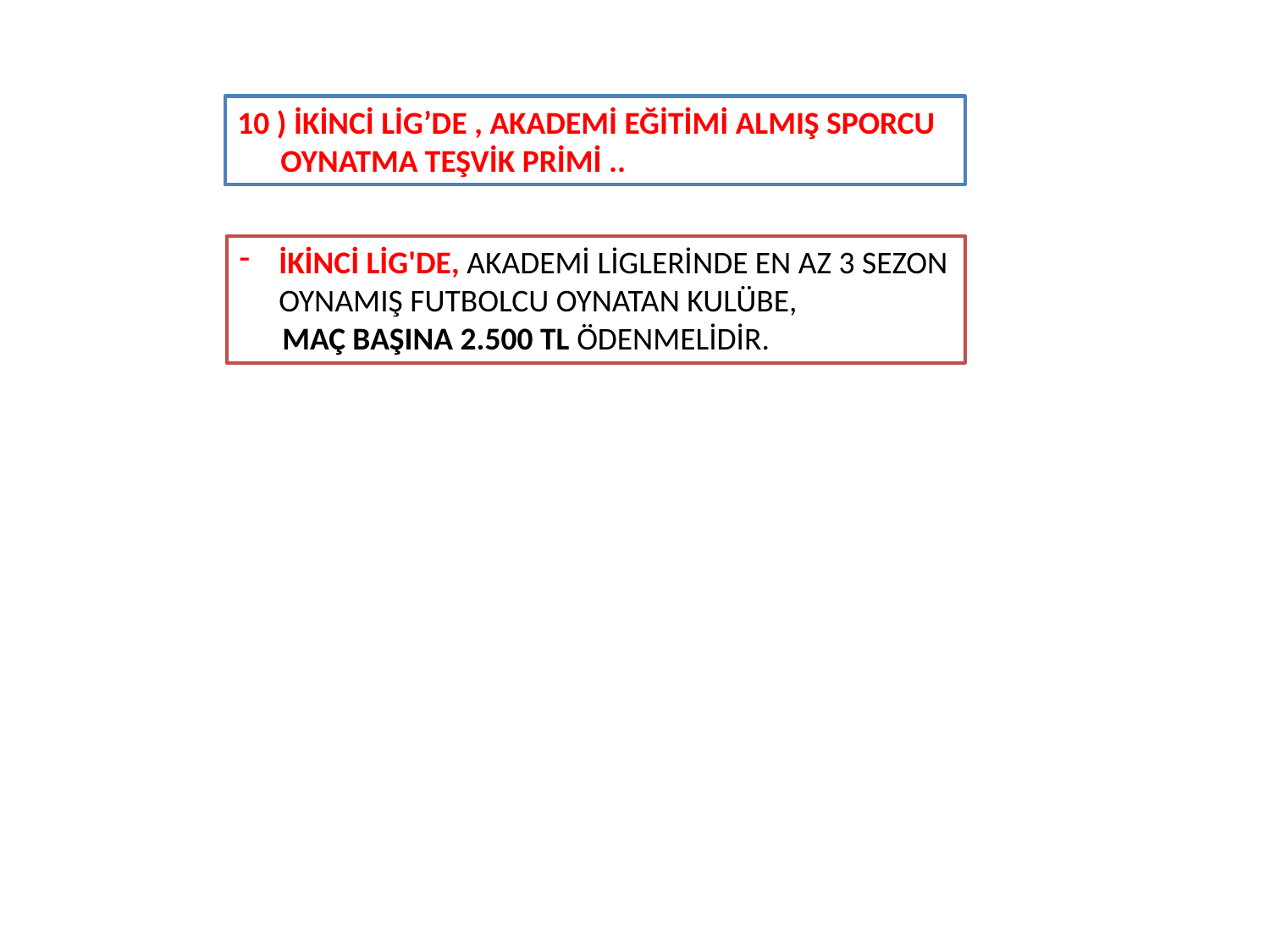

10 ) İKİNCİ LİG’DE , AKADEMİ EĞİTİMİ ALMIŞ SPORCU
      OYNATMA TEŞVİK PRİMİ ..
İKİNCİ LİG'DE, AKADEMİ LİGLERİNDE EN AZ 3 SEZON OYNAMIŞ FUTBOLCU OYNATAN KULÜBE,
      MAÇ BAŞINA 2.500 TL ÖDENMELİDİR.